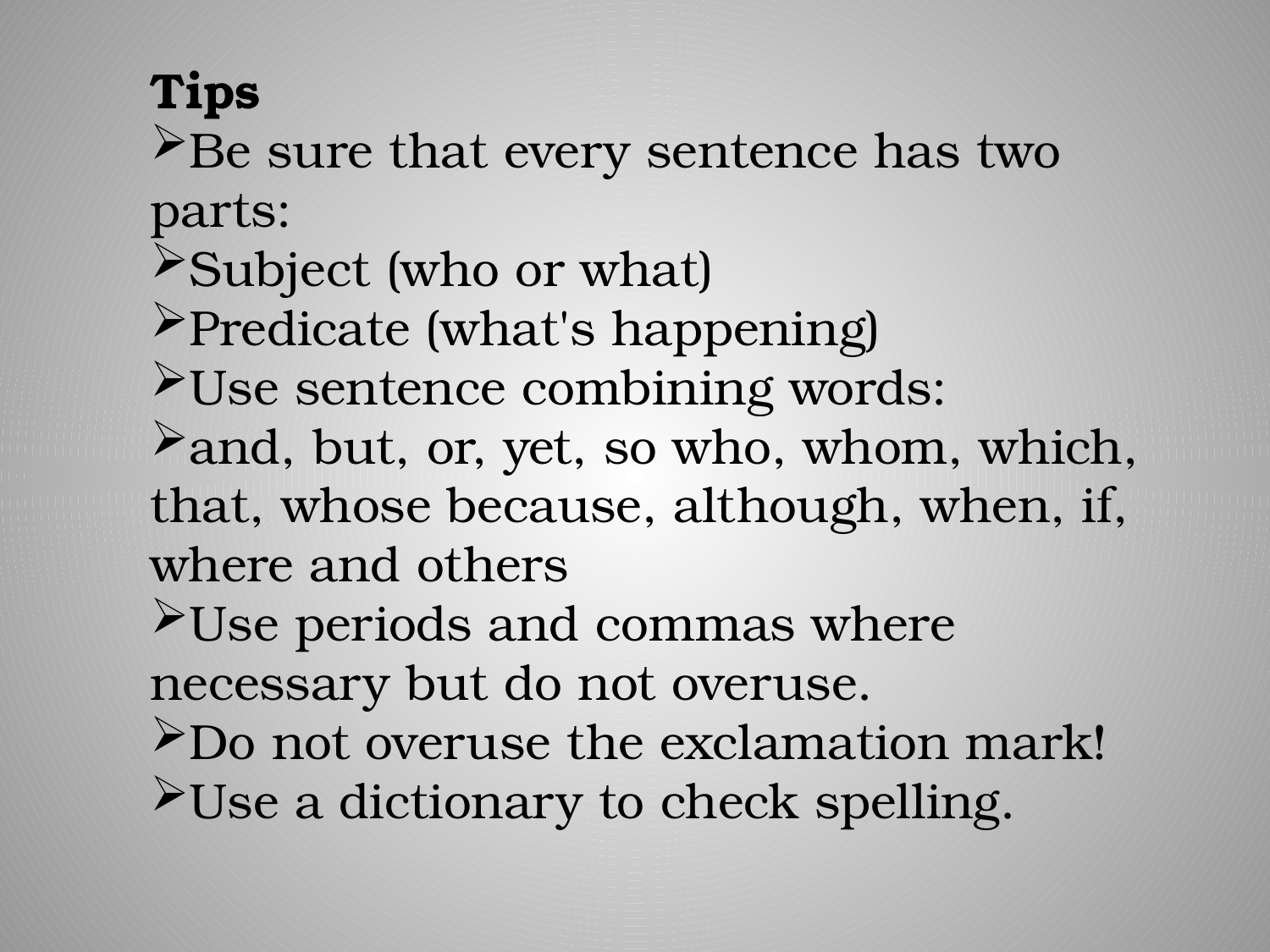

Tips
Be sure that every sentence has two parts:
Subject (who or what)
Predicate (what's happening)
Use sentence combining words:
and, but, or, yet, so who, whom, which, that, whose because, although, when, if, where and others
Use periods and commas where necessary but do not overuse.
Do not overuse the exclamation mark!
Use a dictionary to check spelling.